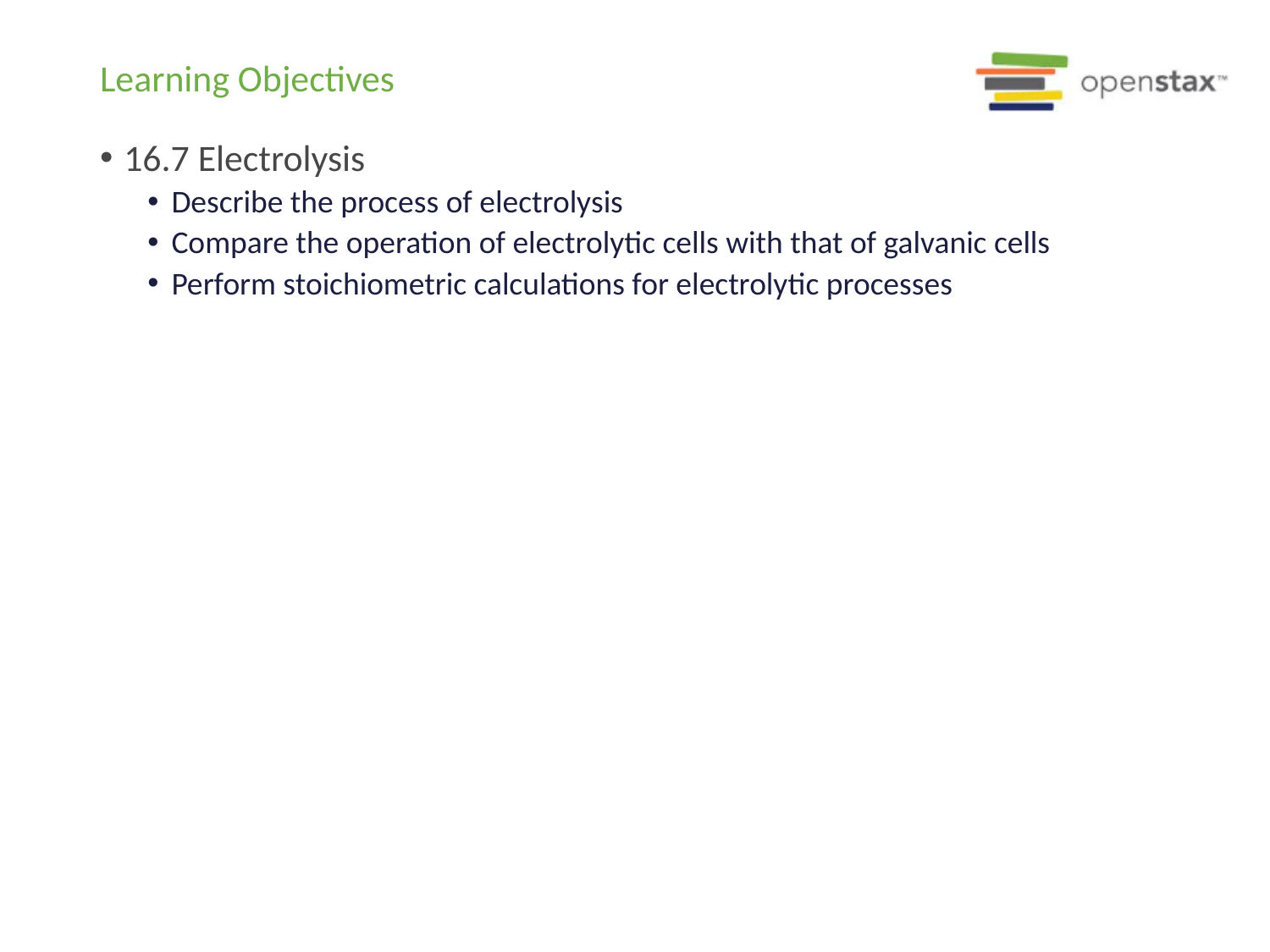

# Learning Objectives
16.7 Electrolysis
Describe the process of electrolysis
Compare the operation of electrolytic cells with that of galvanic cells
Perform stoichiometric calculations for electrolytic processes